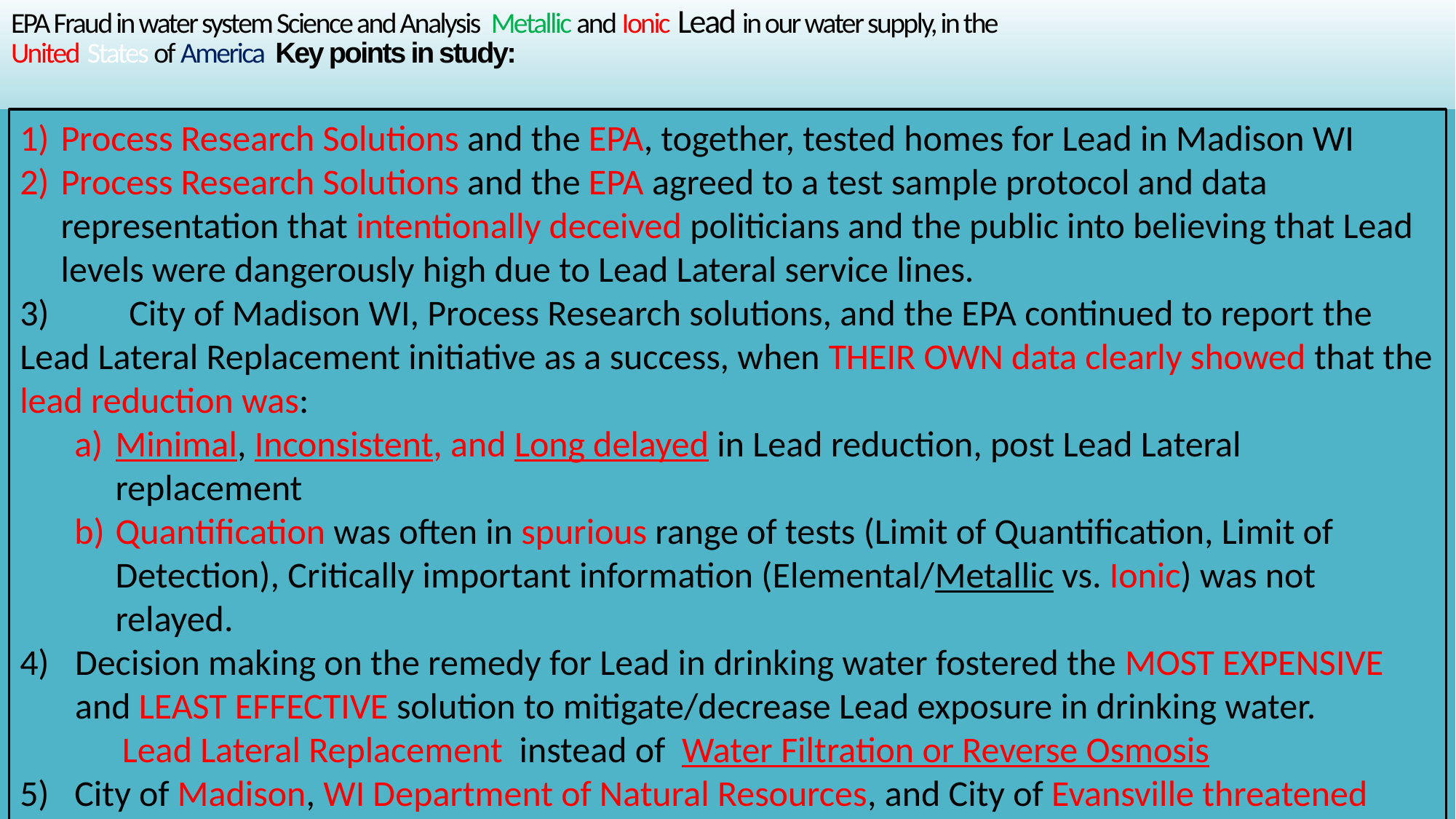

# EPA Fraud in water system Science and Analysis  Metallic and Ionic Lead in our water supply, in the United States of America  Key points in study:
Process Research Solutions and the EPA, together, tested homes for Lead in Madison WI
Process Research Solutions and the EPA agreed to a test sample protocol and data representation that intentionally deceived politicians and the public into believing that Lead levels were dangerously high due to Lead Lateral service lines.
3)	City of Madison WI, Process Research solutions, and the EPA continued to report the Lead Lateral Replacement initiative as a success, when THEIR OWN data clearly showed that the lead reduction was:
Minimal, Inconsistent, and Long delayed in Lead reduction, post Lead Lateral replacement
Quantification was often in spurious range of tests (Limit of Quantification, Limit of Detection), Critically important information (Elemental/Metallic vs. Ionic) was not relayed.
Decision making on the remedy for Lead in drinking water fostered the MOST EXPENSIVE and LEAST EFFECTIVE solution to mitigate/decrease Lead exposure in drinking water.
Lead Lateral Replacement  instead of  Water Filtration or Reverse Osmosis
5)	City of Madison, WI Department of Natural Resources, and City of Evansville threatened residents with fines, and/or water shut off (in winter) as a penalty for non-compliance.
	 The State of Wisconsin weaponized The Department of Natural Resources for enforcement.